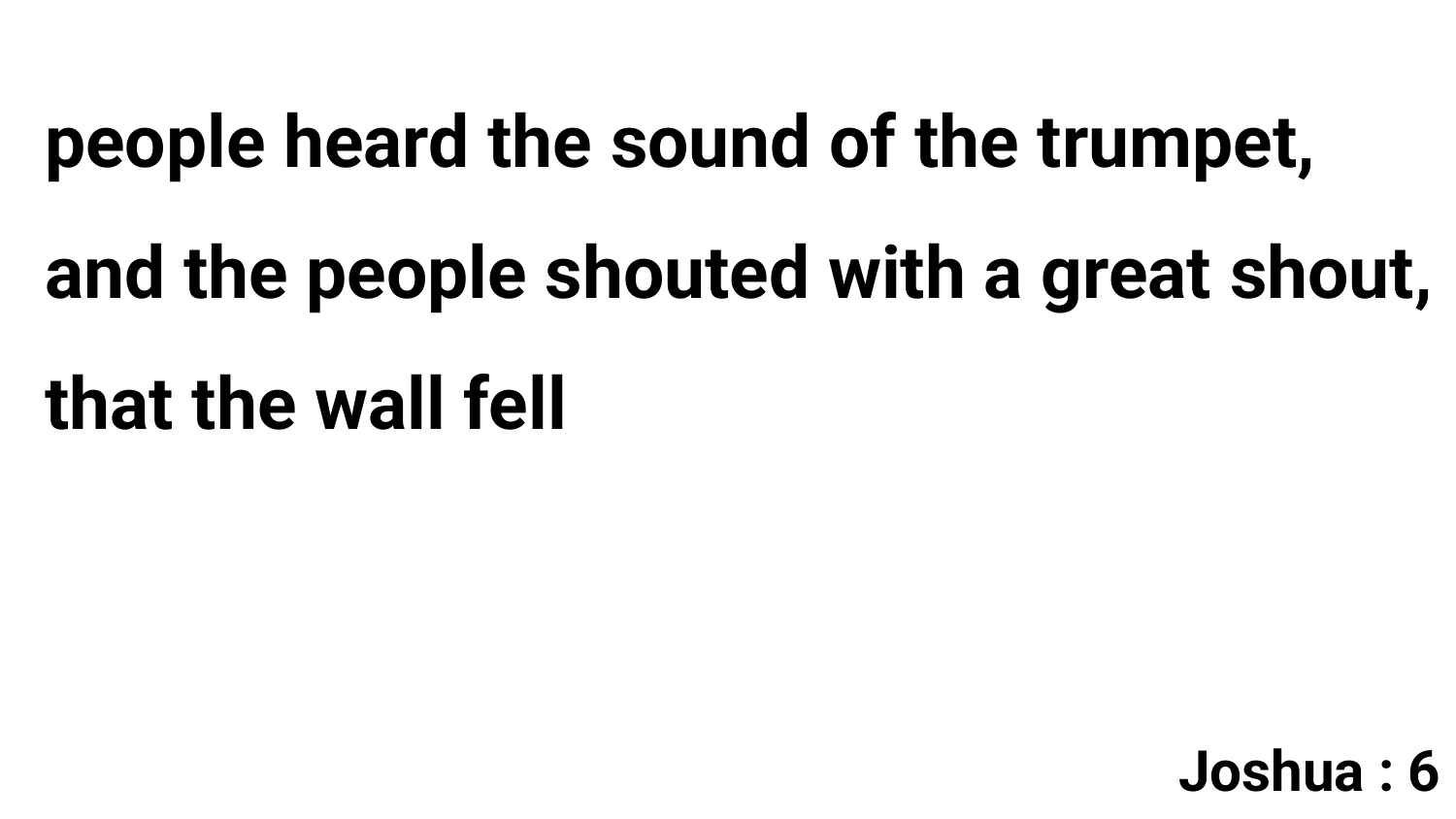

people heard the sound of the trumpet, and the people shouted with a great shout, that the wall fell
Joshua : 6